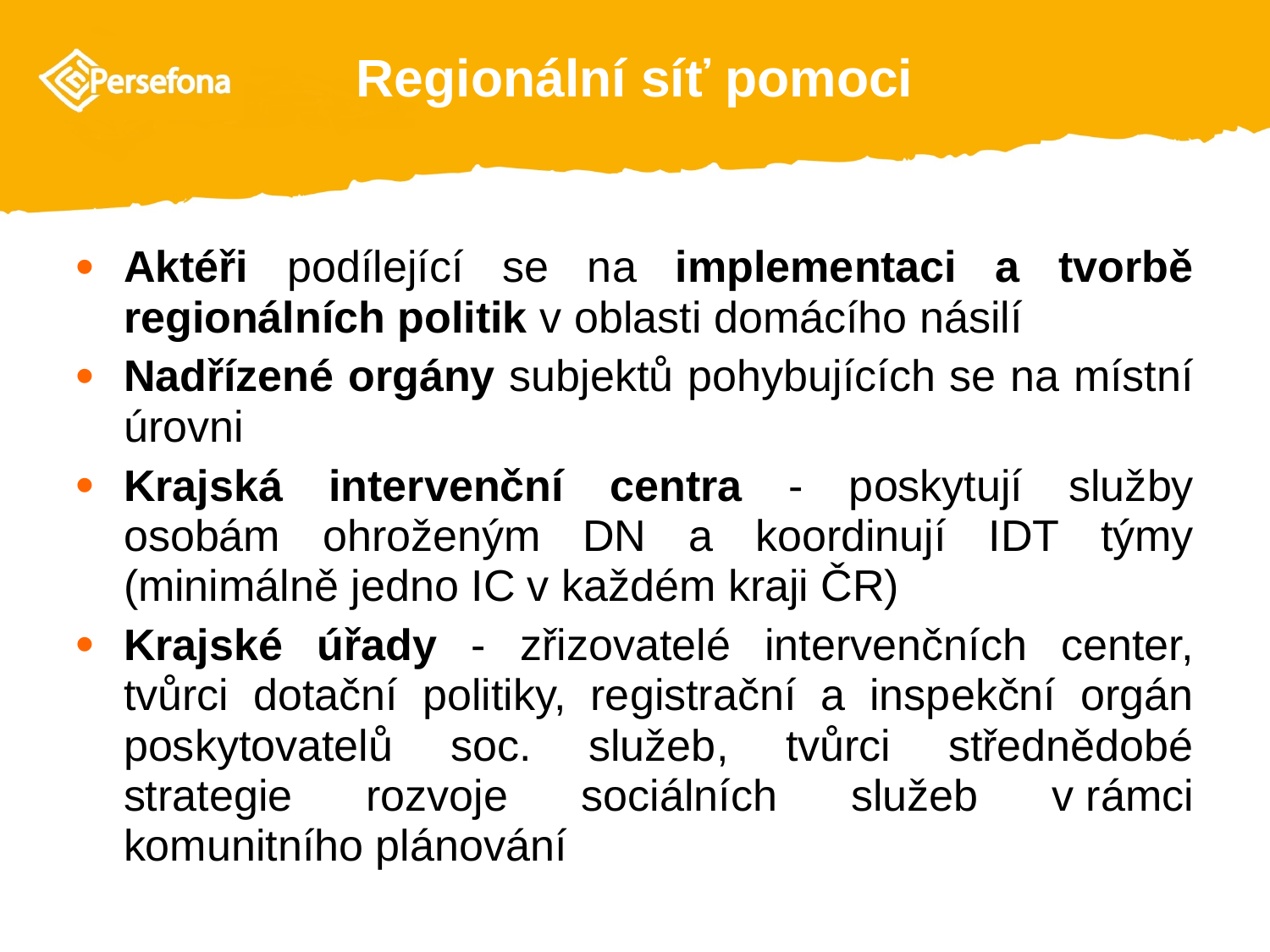

# Regionální síť pomoci
Aktéři podílející se na implementaci a tvorbě regionálních politik v oblasti domácího násilí
Nadřízené orgány subjektů pohybujících se na místní úrovni
Krajská intervenční centra - poskytují služby osobám ohroženým DN a koordinují IDT týmy (minimálně jedno IC v každém kraji ČR)
Krajské úřady - zřizovatelé intervenčních center, tvůrci dotační politiky, registrační a inspekční orgán poskytovatelů soc. služeb, tvůrci střednědobé strategie rozvoje sociálních služeb v rámci komunitního plánování